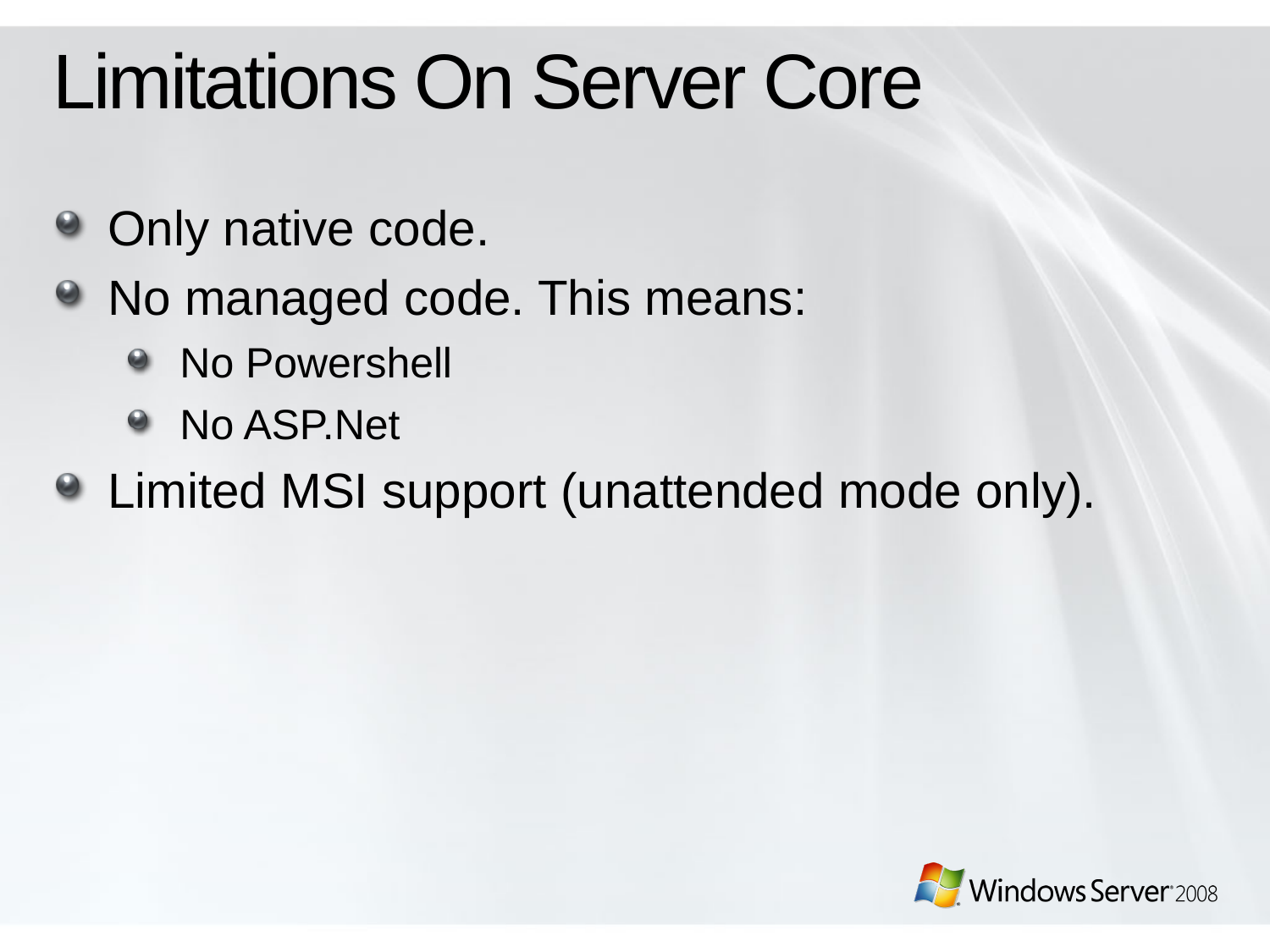

# Limitations On Server Core
Only native code.
No managed code. This means:
No Powershell
No ASP.Net
Limited MSI support (unattended mode only).